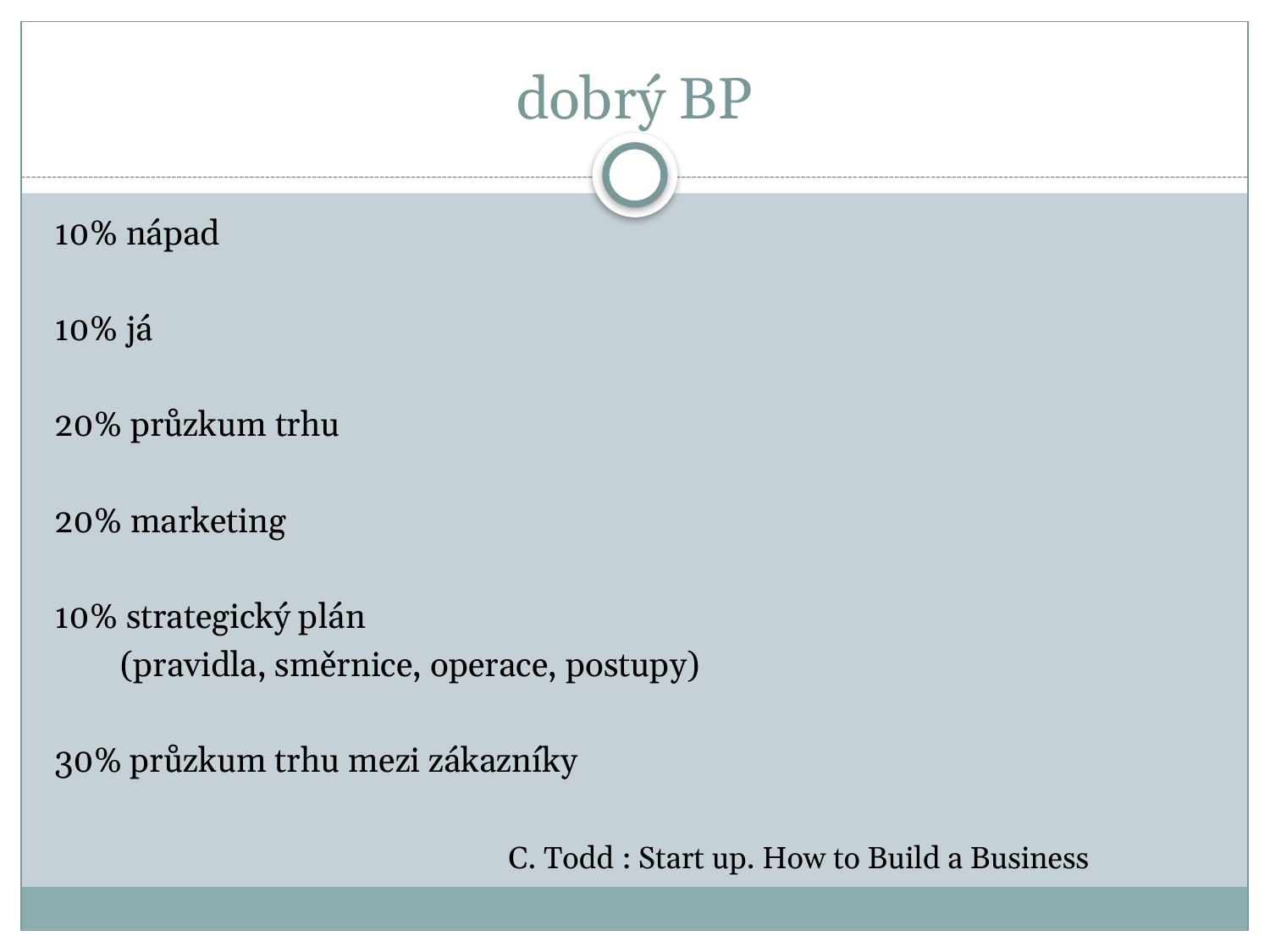

# dobrý BP

10% nápad

10% já

20% průzkum trhu

20% marketing

10% strategický plán
        (pravidla, směrnice, operace, postupy)

30% průzkum trhu mezi zákazníky

                                                       C. Todd : Start up. How to Build a Business